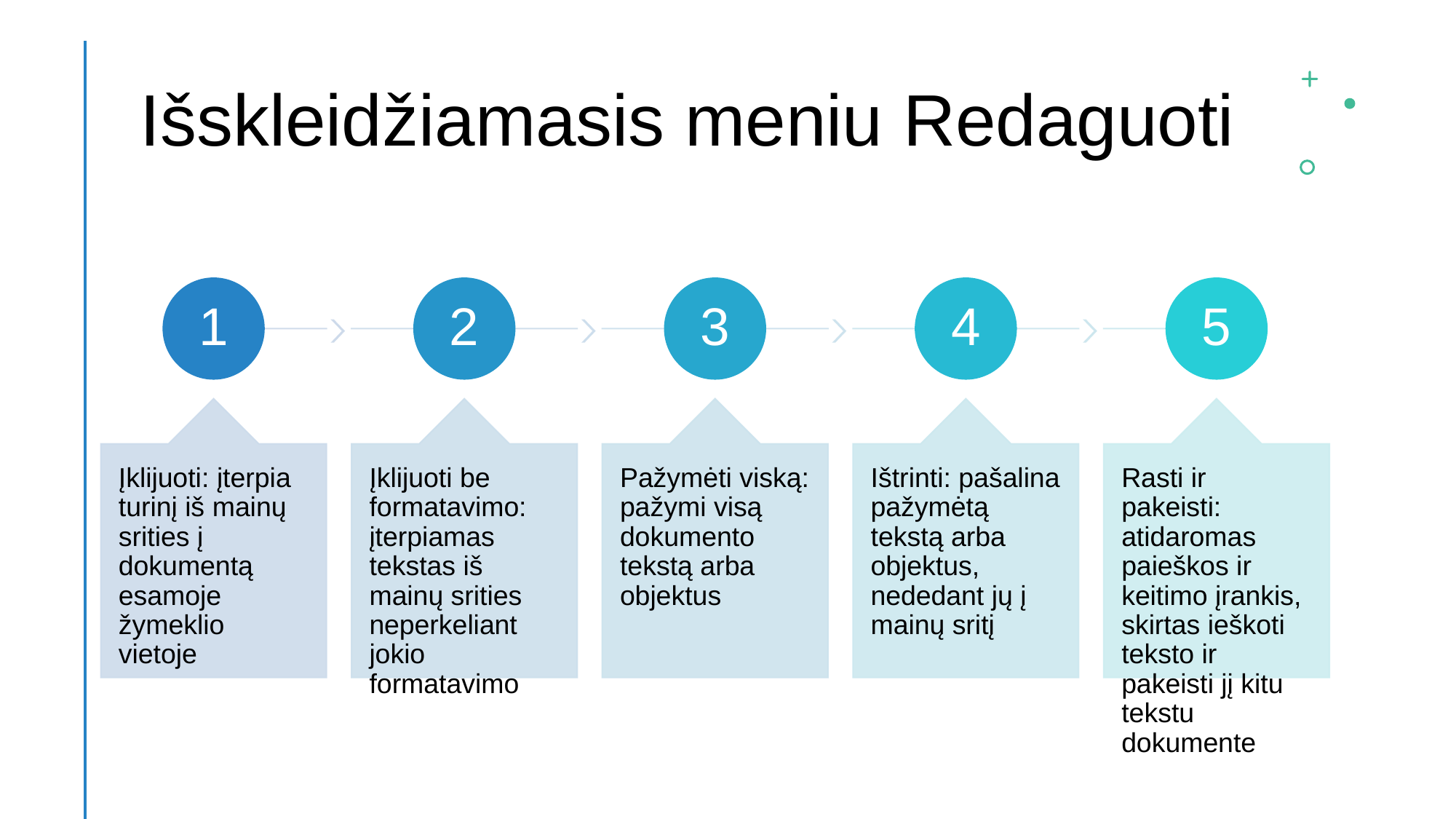

# Išskleidžiamasis meniu Redaguoti

1
Įklijuoti: įterpia turinį iš mainų srities į dokumentą esamoje žymeklio vietoje
2
Įklijuoti be formatavimo: įterpiamas tekstas iš mainų srities neperkeliant jokio formatavimo
3
Pažymėti viską: pažymi visą dokumento tekstą arba objektus
4
Ištrinti: pašalina pažymėtą tekstą arba objektus, nededant jų į mainų sritį
5
Rasti ir pakeisti: atidaromas paieškos ir keitimo įrankis, skirtas ieškoti teksto ir pakeisti jį kitu tekstu dokumente
13